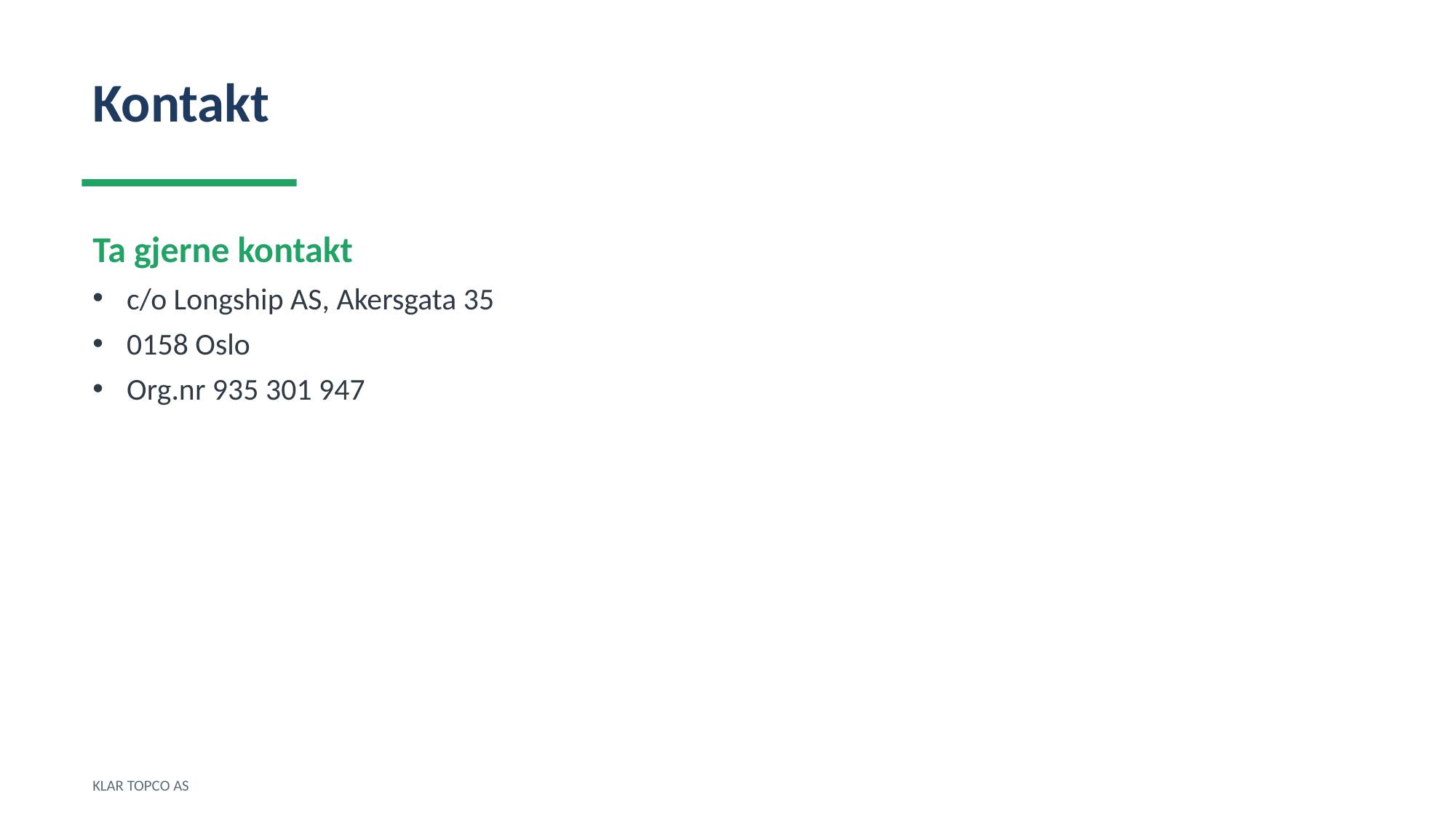

Kontakt

Ta gjerne kontakt
c/o Longship AS, Akersgata 35
0158 Oslo
Org.nr 935 301 947
KLAR TOPCO AS